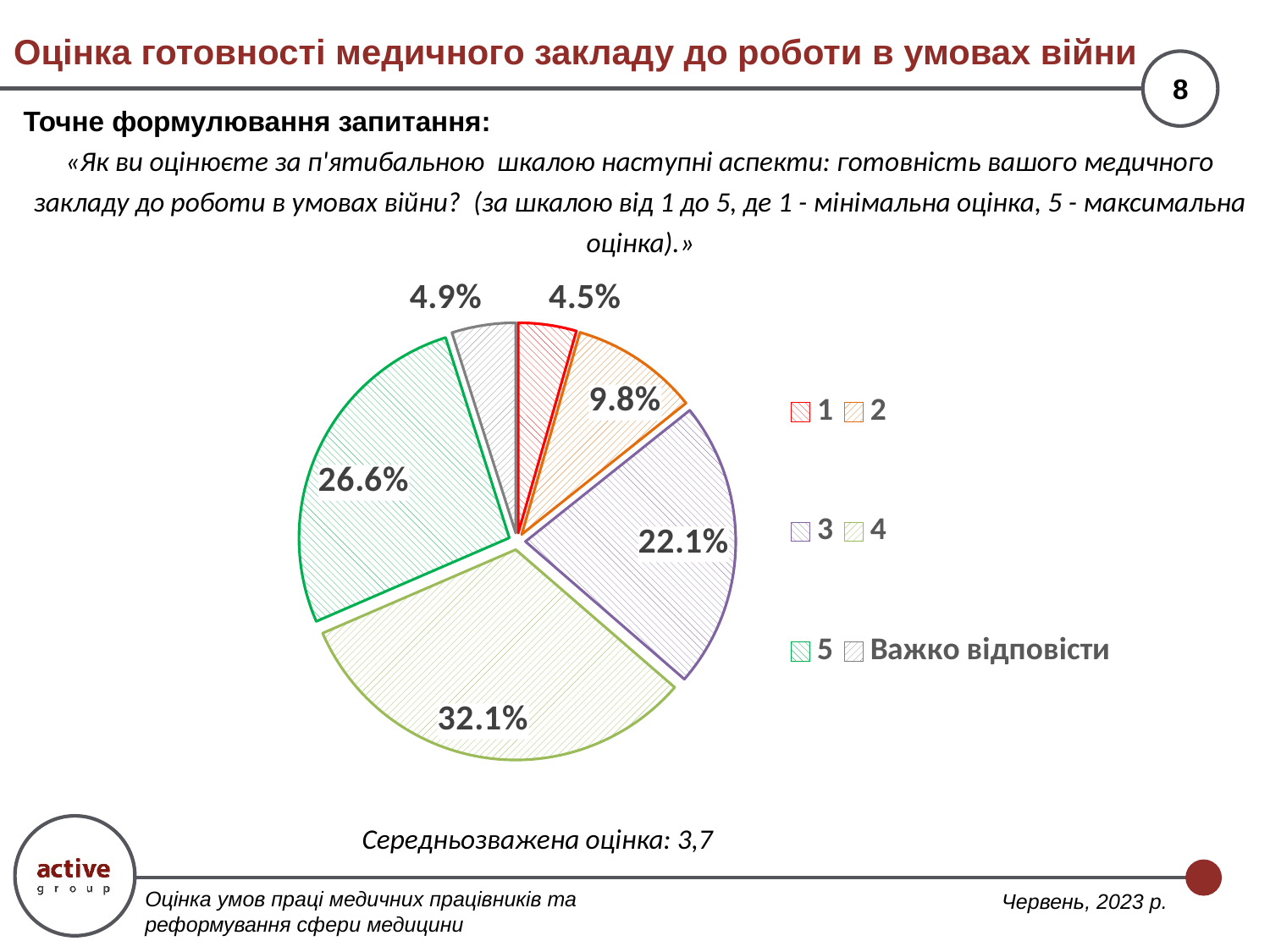

# Оцінка готовності медичного закладу до роботи в умовах війни
Точне формулювання запитання:
«Як ви оцінюєте за п'ятибальною  шкалою наступні аспекти: готовність вашого медичного закладу до роботи в умовах війни?  (за шкалою від 1 до 5, де 1 - мінімальна оцінка, 5 - максимальна оцінка).»

### Chart

| Category |  |
|---|---|
| 1 | 0.04466403162055336 |
| 2 | 0.09802371541501977 |
| 3 | 0.22094861660079052 |
| 4 | 0.32134387351778654 |
| 5 | 0.26600790513833994 |
| Важко відповісти | 0.04901185770750988 |
Середньозважена оцінка: 3,7